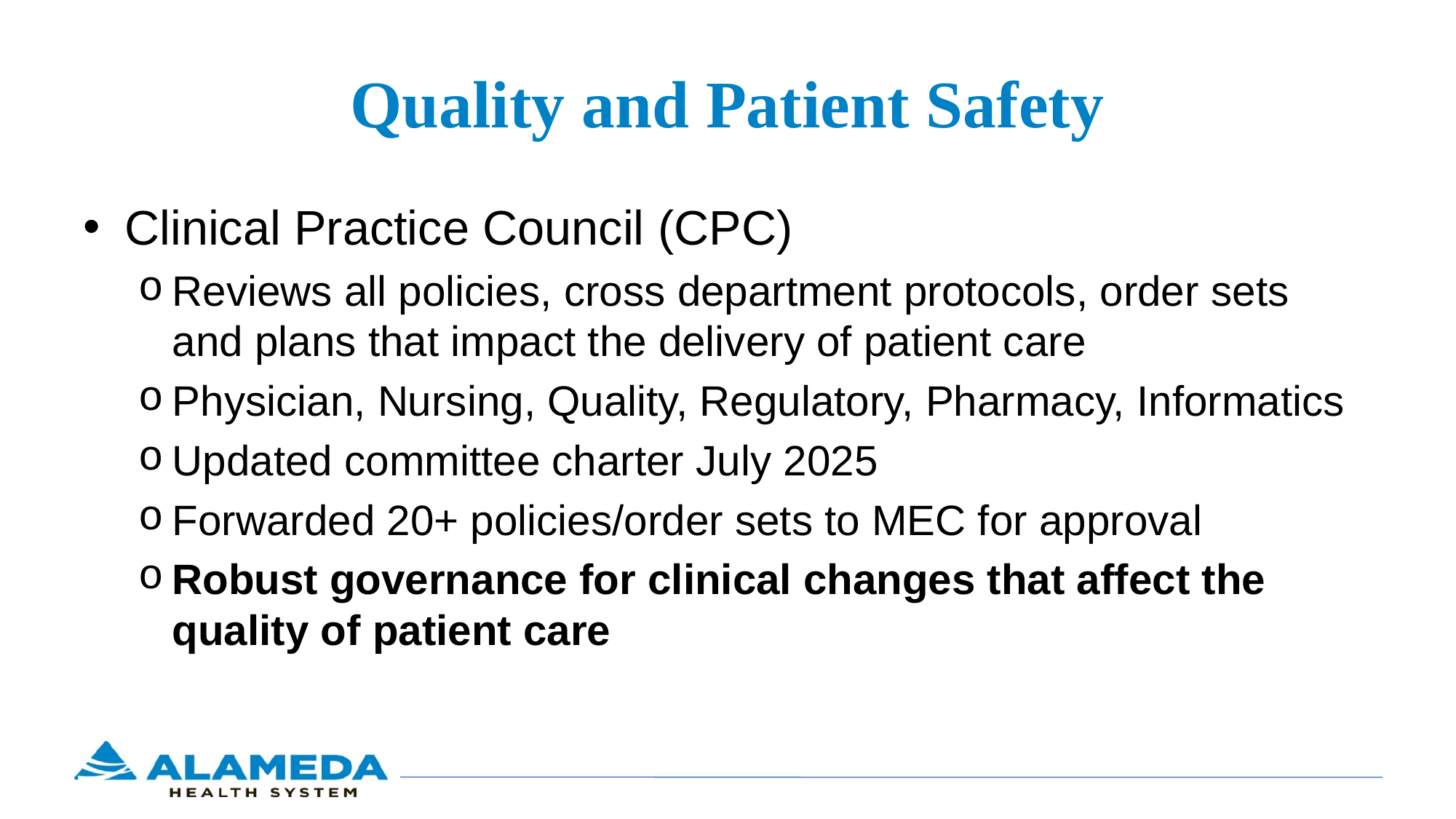

# Quality and Patient Safety
Clinical Practice Council (CPC)
Reviews all policies, cross department protocols, order sets and plans that impact the delivery of patient care
Physician, Nursing, Quality, Regulatory, Pharmacy, Informatics
Updated committee charter July 2025
Forwarded 20+ policies/order sets to MEC for approval
Robust governance for clinical changes that affect the quality of patient care